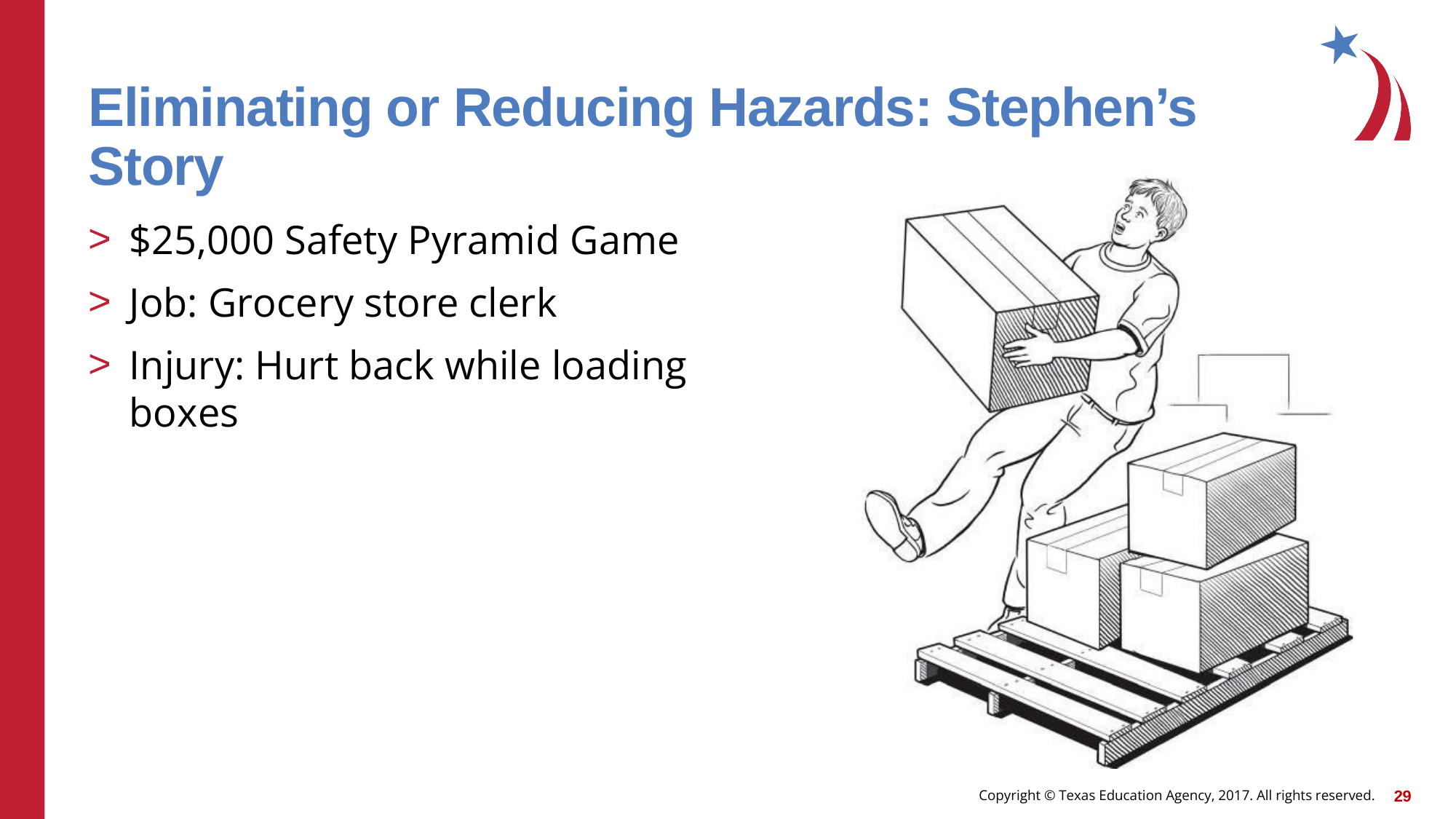

# Eliminating or Reducing Hazards: Stephen’s Story

$25,000 Safety Pyramid Game
Job: Grocery store clerk
Injury: Hurt back while loading boxes